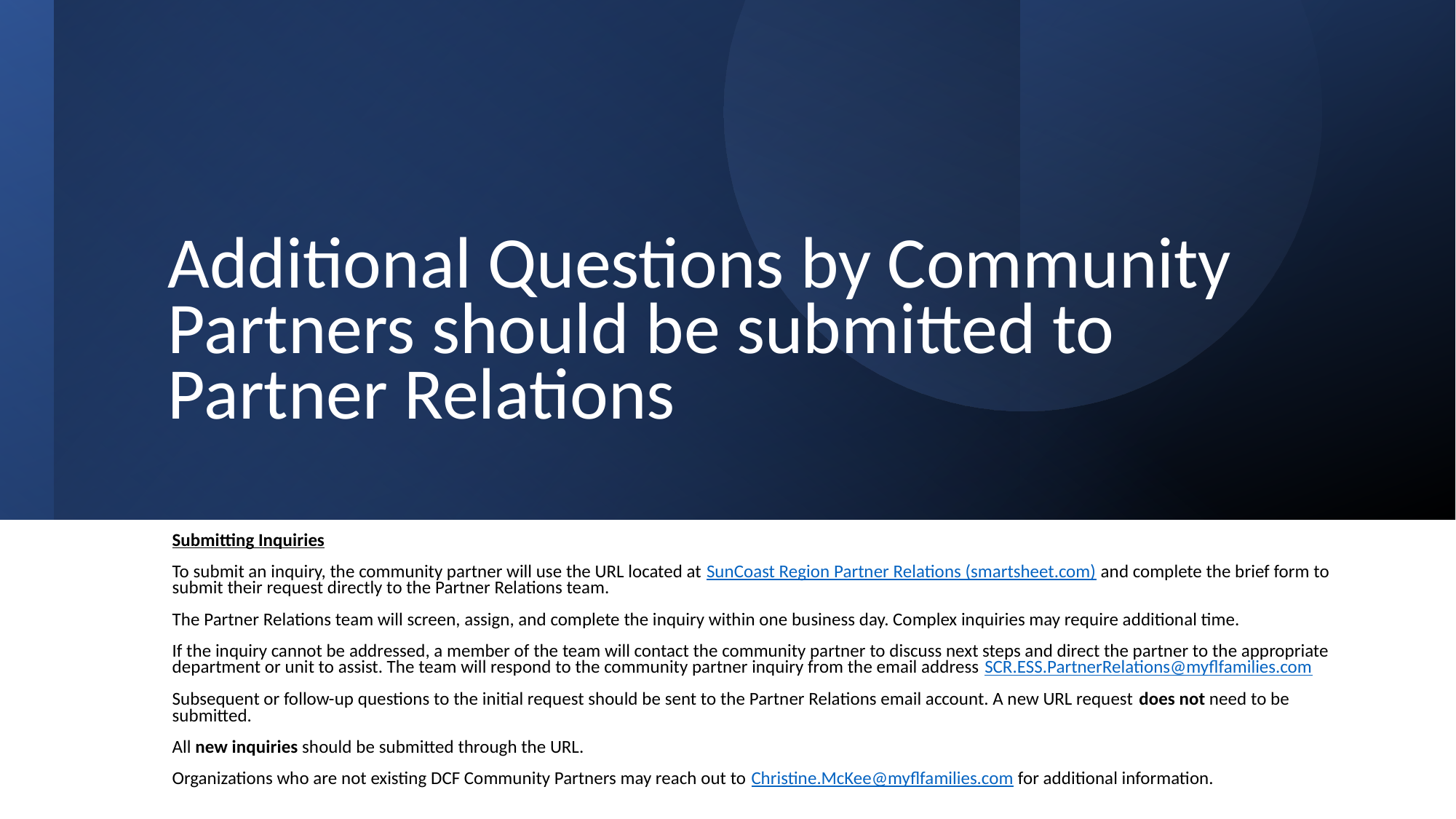

# Additional Questions by Community Partners should be submitted to Partner Relations
Submitting Inquiries
To submit an inquiry, the community partner will use the URL located at SunCoast Region Partner Relations (smartsheet.com) and complete the brief form to submit their request directly to the Partner Relations team.
The Partner Relations team will screen, assign, and complete the inquiry within one business day. Complex inquiries may require additional time.
If the inquiry cannot be addressed, a member of the team will contact the community partner to discuss next steps and direct the partner to the appropriate department or unit to assist. The team will respond to the community partner inquiry from the email address SCR.ESS.PartnerRelations@myflfamilies.com
Subsequent or follow-up questions to the initial request should be sent to the Partner Relations email account. A new URL request does not need to be submitted.
All new inquiries should be submitted through the URL.
Organizations who are not existing DCF Community Partners may reach out to Christine.McKee@myflfamilies.com for additional information.